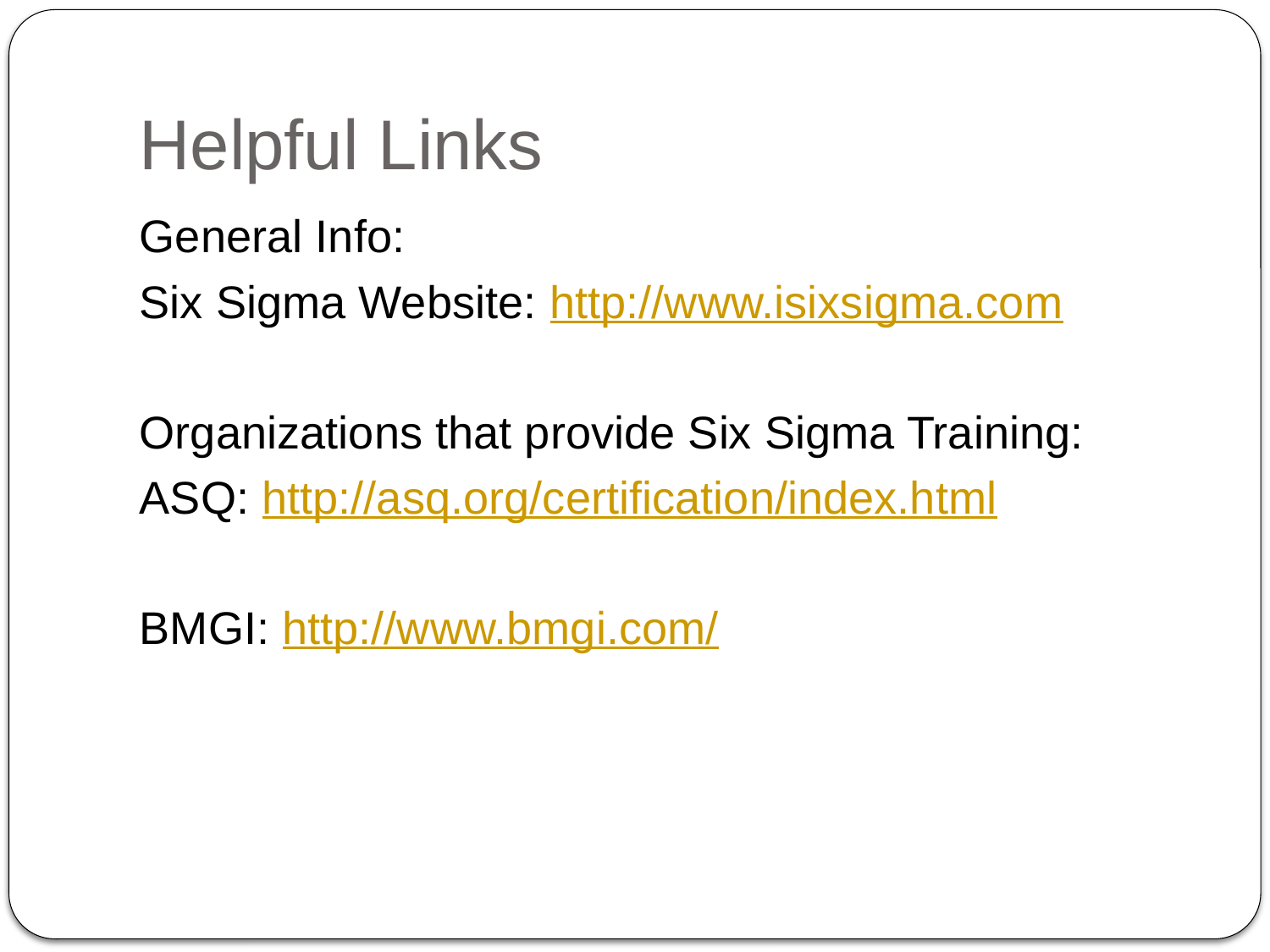

# Helpful Links
General Info:
Six Sigma Website: http://www.isixsigma.com

Organizations that provide Six Sigma Training:
ASQ: http://asq.org/certification/index.html

BMGI: http://www.bmgi.com/